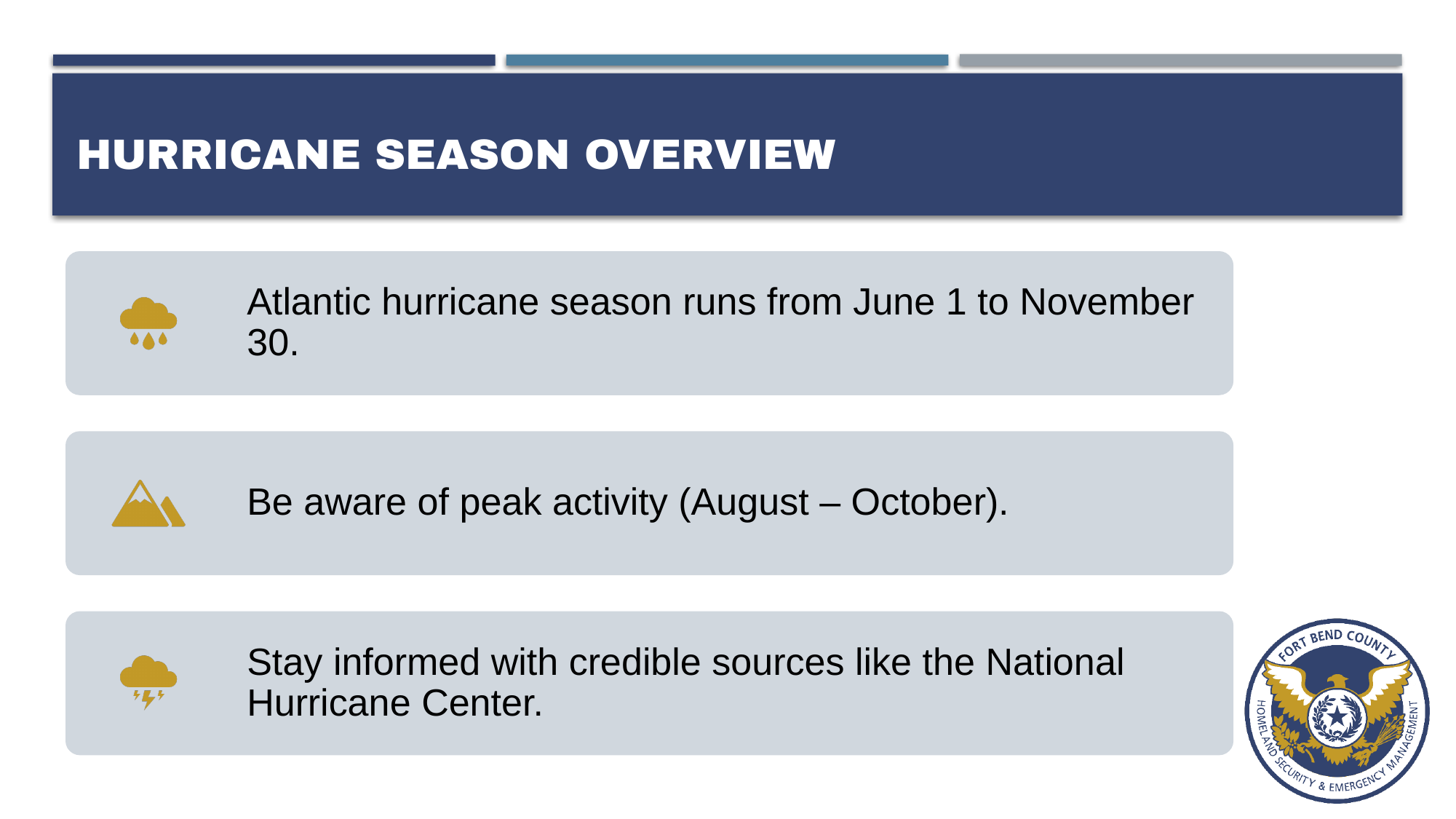

# Hurricane Season Overview
Atlantic hurricane season runs from June 1 to November 30.
Be aware of peak activity (August – October).
Stay informed with credible sources like the National Hurricane Center.